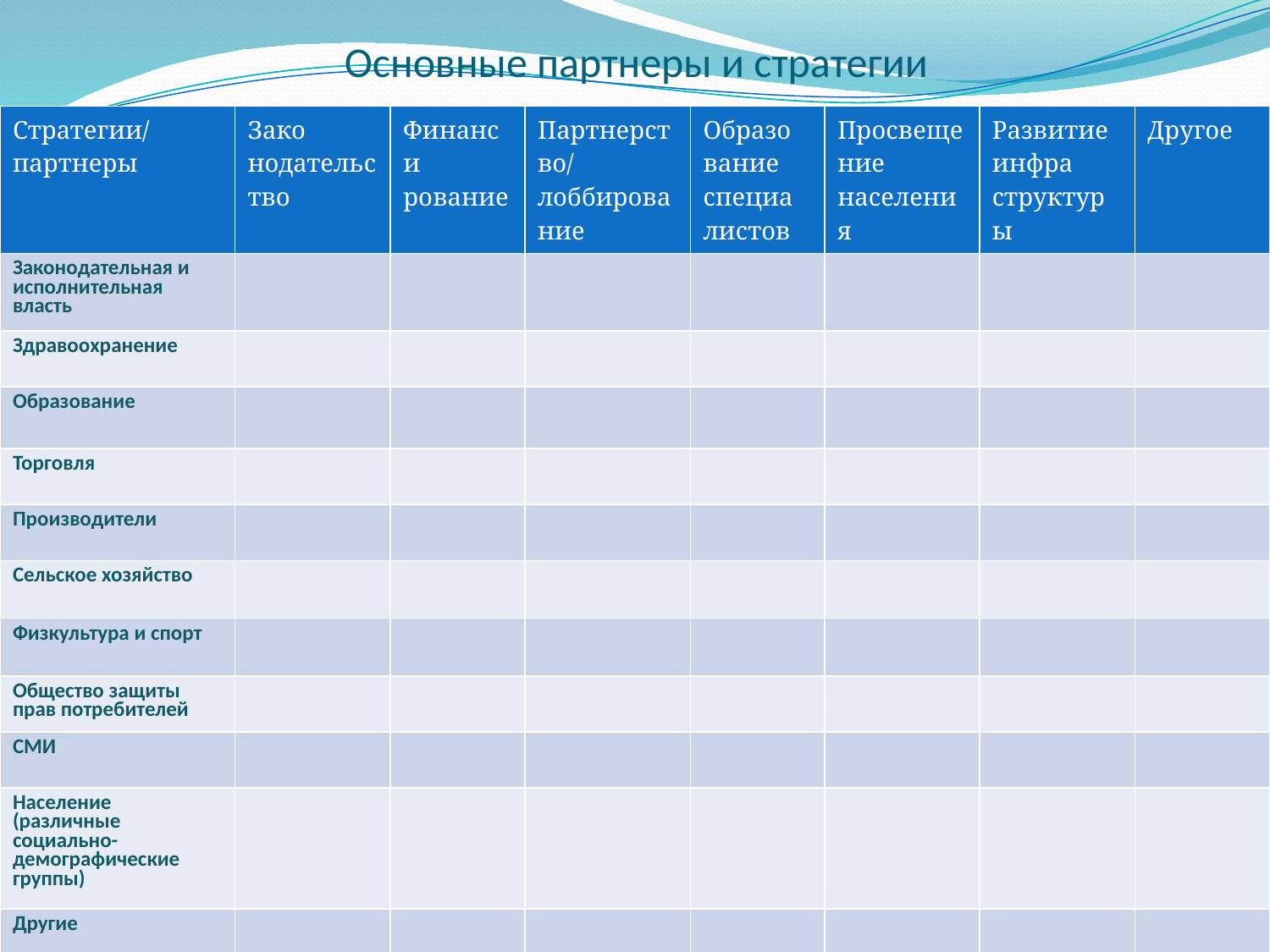

# Основные партнеры и стратегии
| Стратегии/ партнеры | Зако нодательство | Финанси рование | Партнерство/лоббирование | Образо вание специа листов | Просвещение населения | Развитие инфра структуры | Другое |
| --- | --- | --- | --- | --- | --- | --- | --- |
| Законодательная и исполнительная власть |  |  |  |  |  |  |  |
| Здравоохранение |  |  |  |  |  |  |  |
| Образование |  |  |  |  |  |  |  |
| Торговля |  |  |  |  |  |  |  |
| Производители |  |  |  |  |  |  |  |
| Сельское хозяйство |  |  |  |  |  |  |  |
| Физкультура и спорт |  |  |  |  |  |  |  |
| Общество защиты прав потребителей |  |  |  |  |  |  |  |
| СМИ |  |  |  |  |  |  |  |
| Население (различные социально-демографические группы) |  |  |  |  |  |  |  |
| Другие |  |  |  |  |  |  |  |